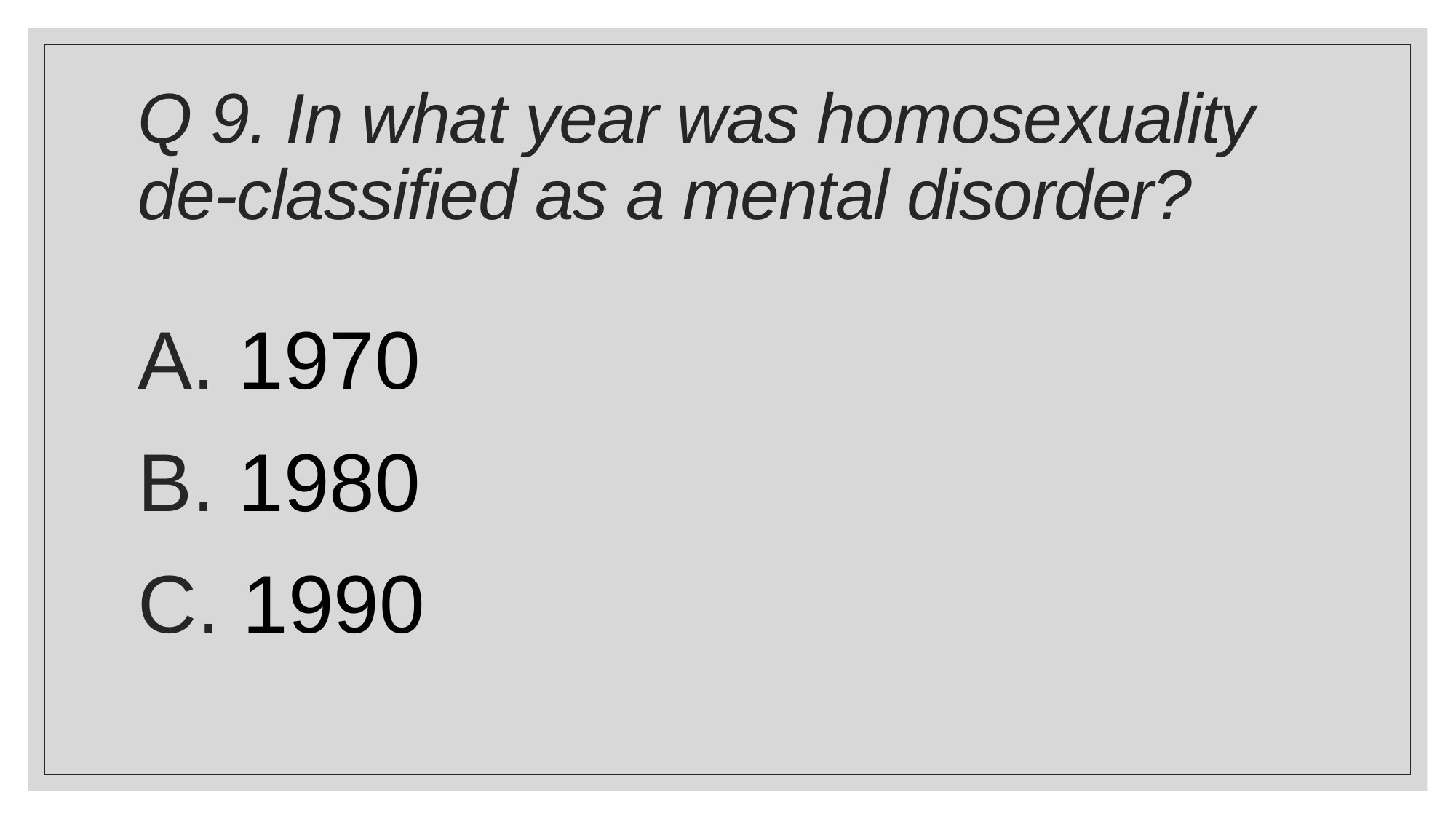

# Q 9. In what year was homosexuality de-classified as a mental disorder?
 1970
 1980
 1990